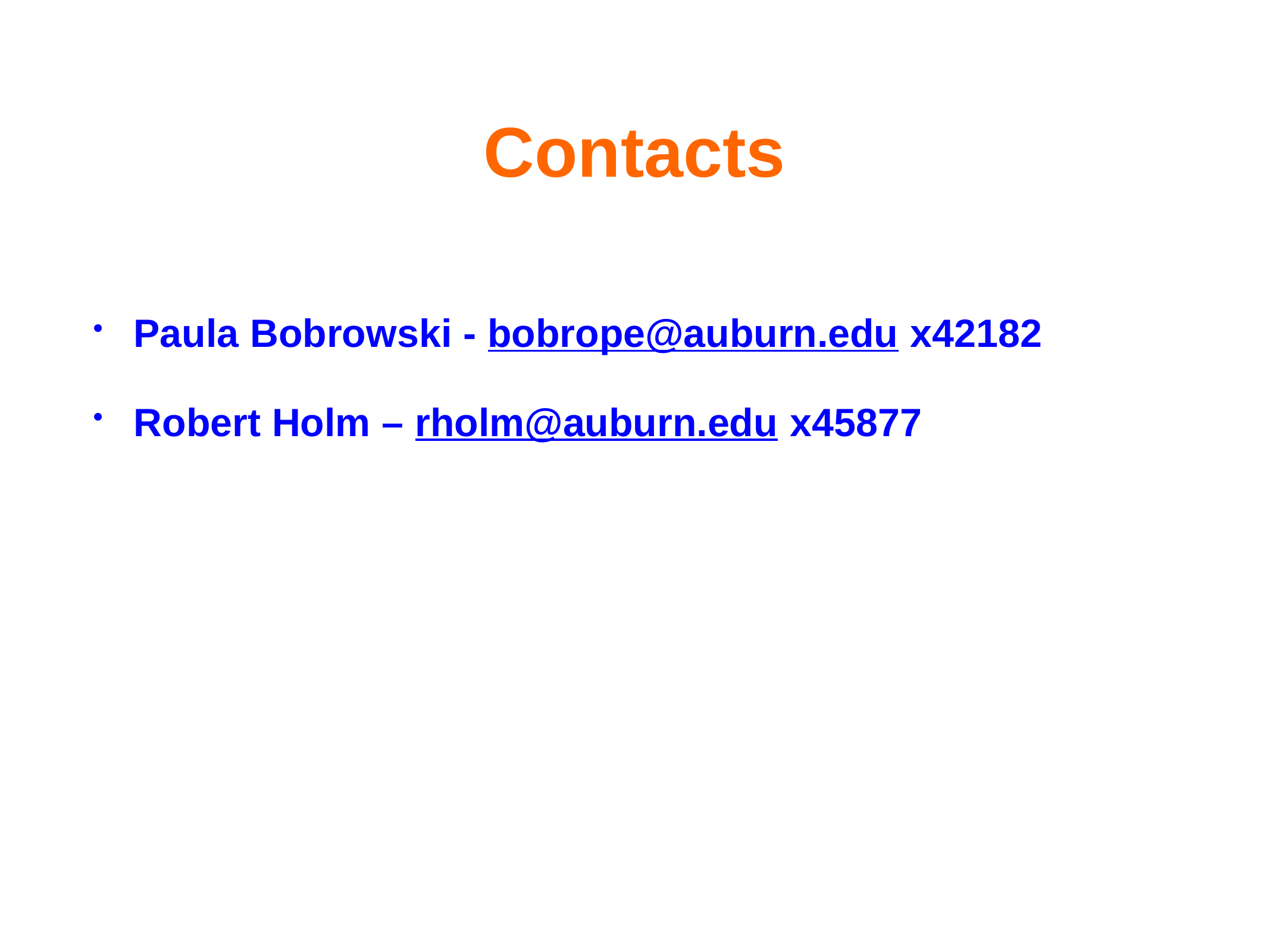

# Contacts
Paula Bobrowski - bobrope@auburn.edu x42182
Robert Holm – rholm@auburn.edu x45877